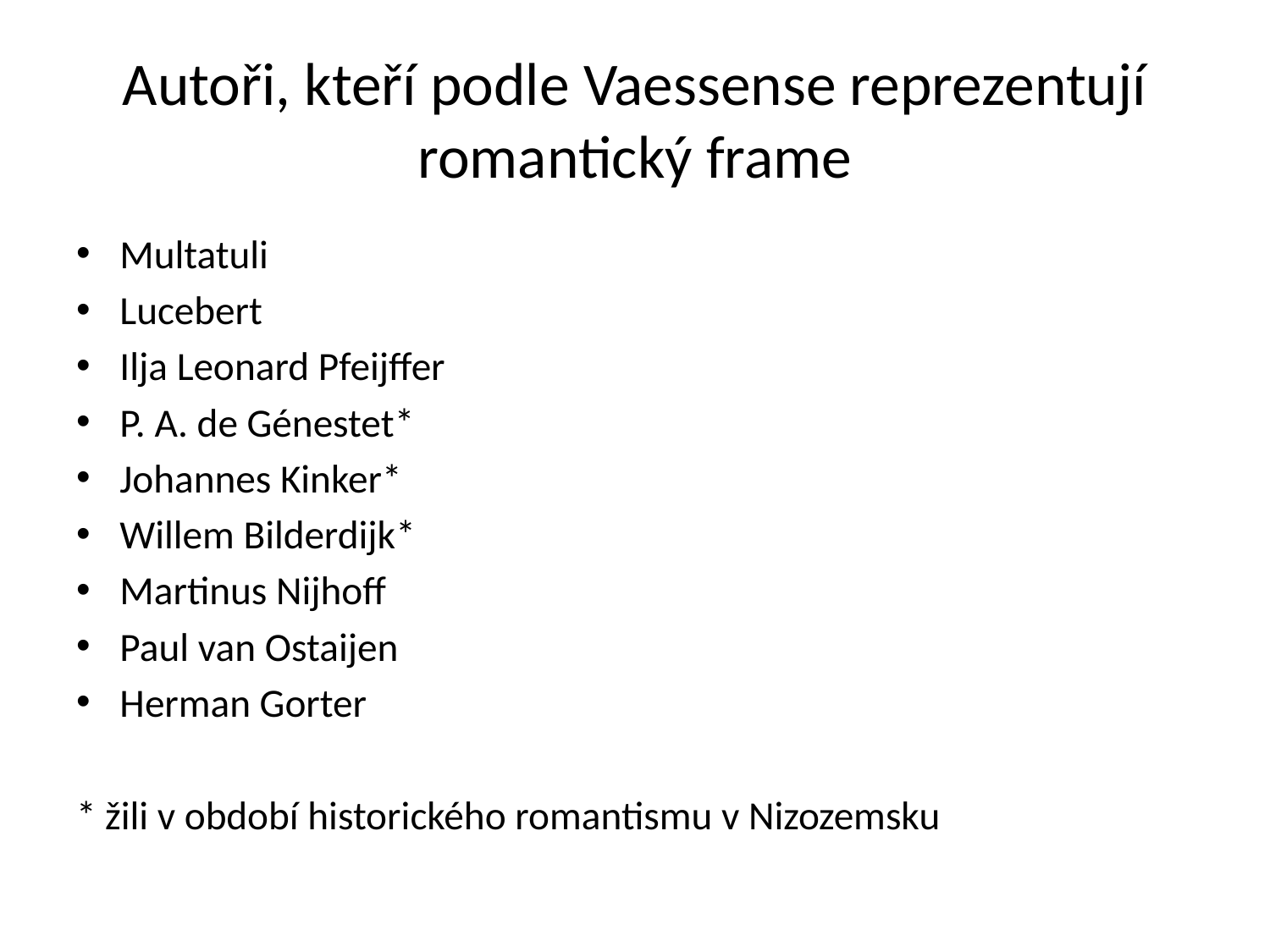

# Autoři, kteří podle Vaessense reprezentují romantický frame
Multatuli
Lucebert
Ilja Leonard Pfeijffer
P. A. de Génestet*
Johannes Kinker*
Willem Bilderdijk*
Martinus Nijhoff
Paul van Ostaijen
Herman Gorter

* žili v období historického romantismu v Nizozemsku